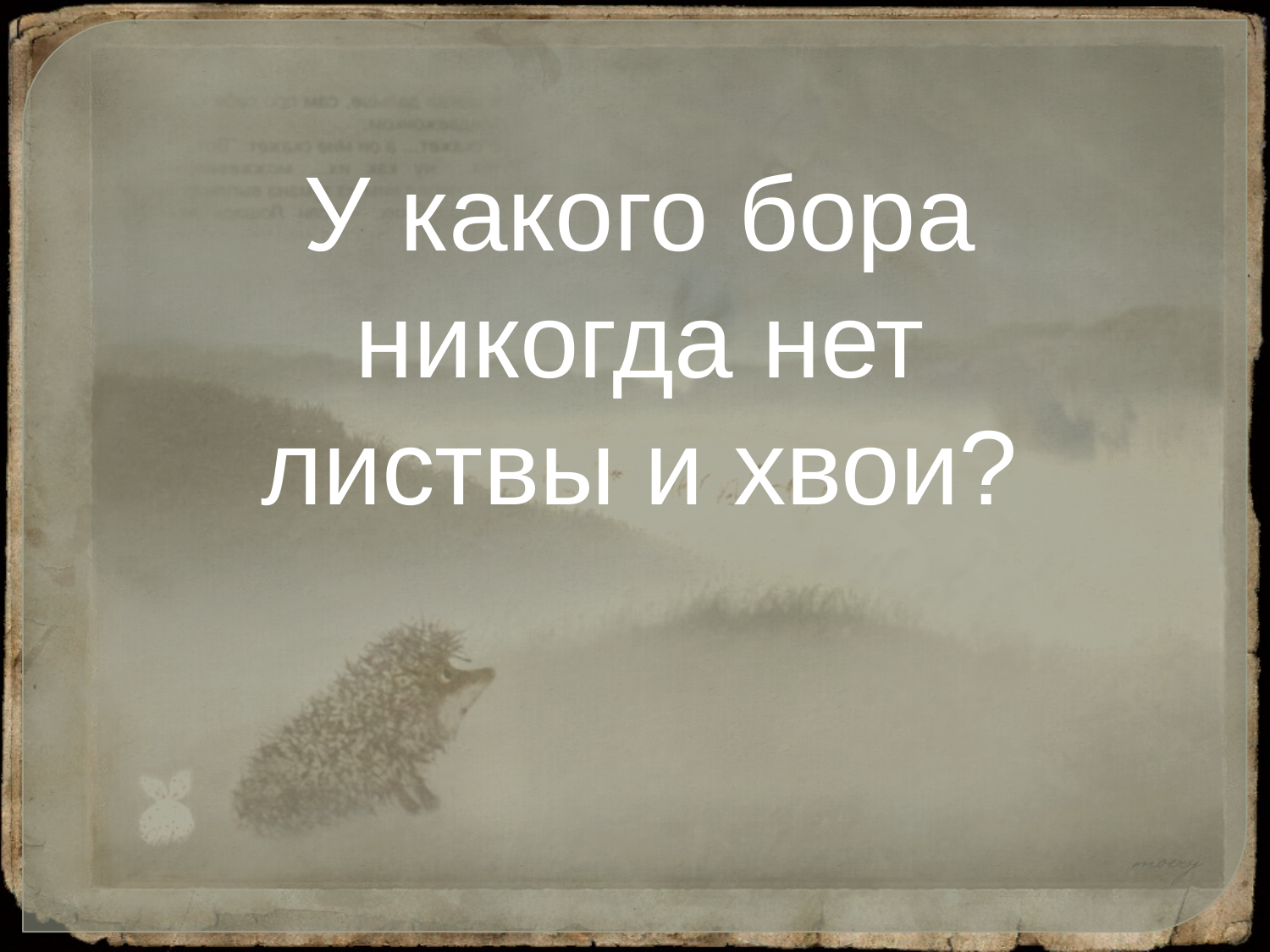

У какого бора никогда нет листвы и хвои?